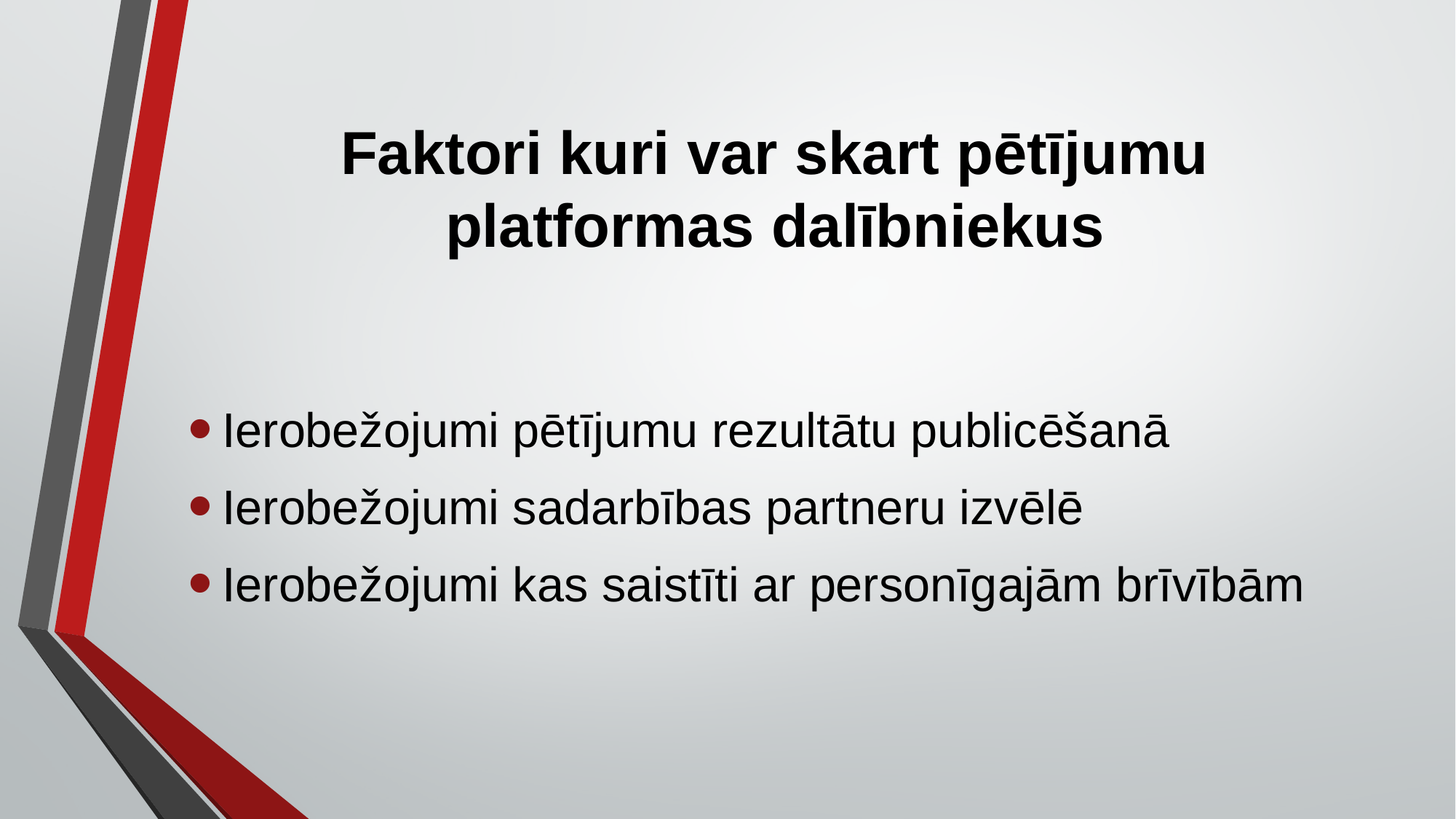

# Faktori kuri var skart pētījumu platformas dalībniekus
Ierobežojumi pētījumu rezultātu publicēšanā
Ierobežojumi sadarbības partneru izvēlē
Ierobežojumi kas saistīti ar personīgajām brīvībām